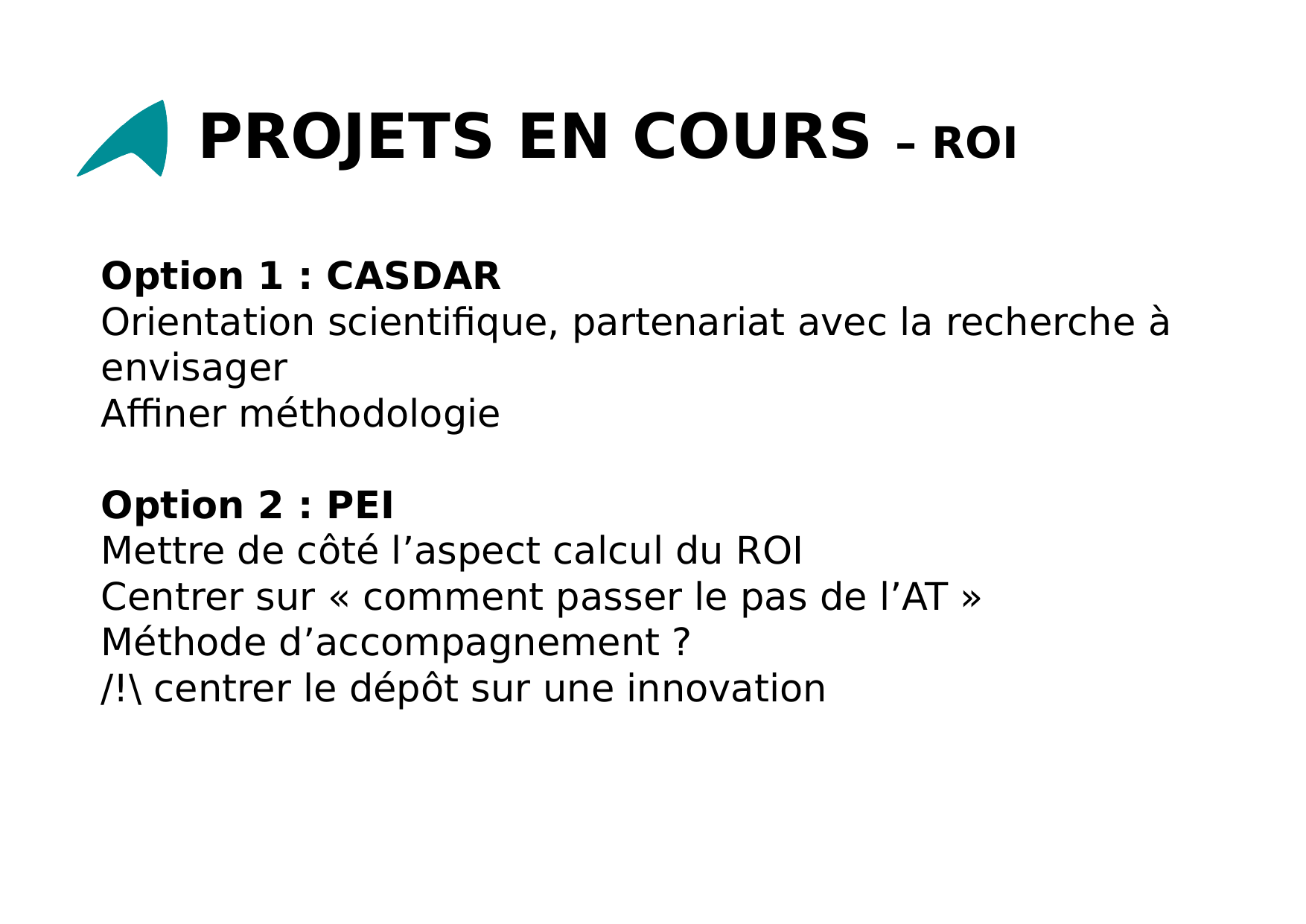

# Projets en cours – ROI
Option 1 : CASDAR
Orientation scientifique, partenariat avec la recherche à envisager
Affiner méthodologie

Option 2 : PEI
Mettre de côté l’aspect calcul du ROI
Centrer sur « comment passer le pas de l’AT »
Méthode d’accompagnement ?
/!\ centrer le dépôt sur une innovation